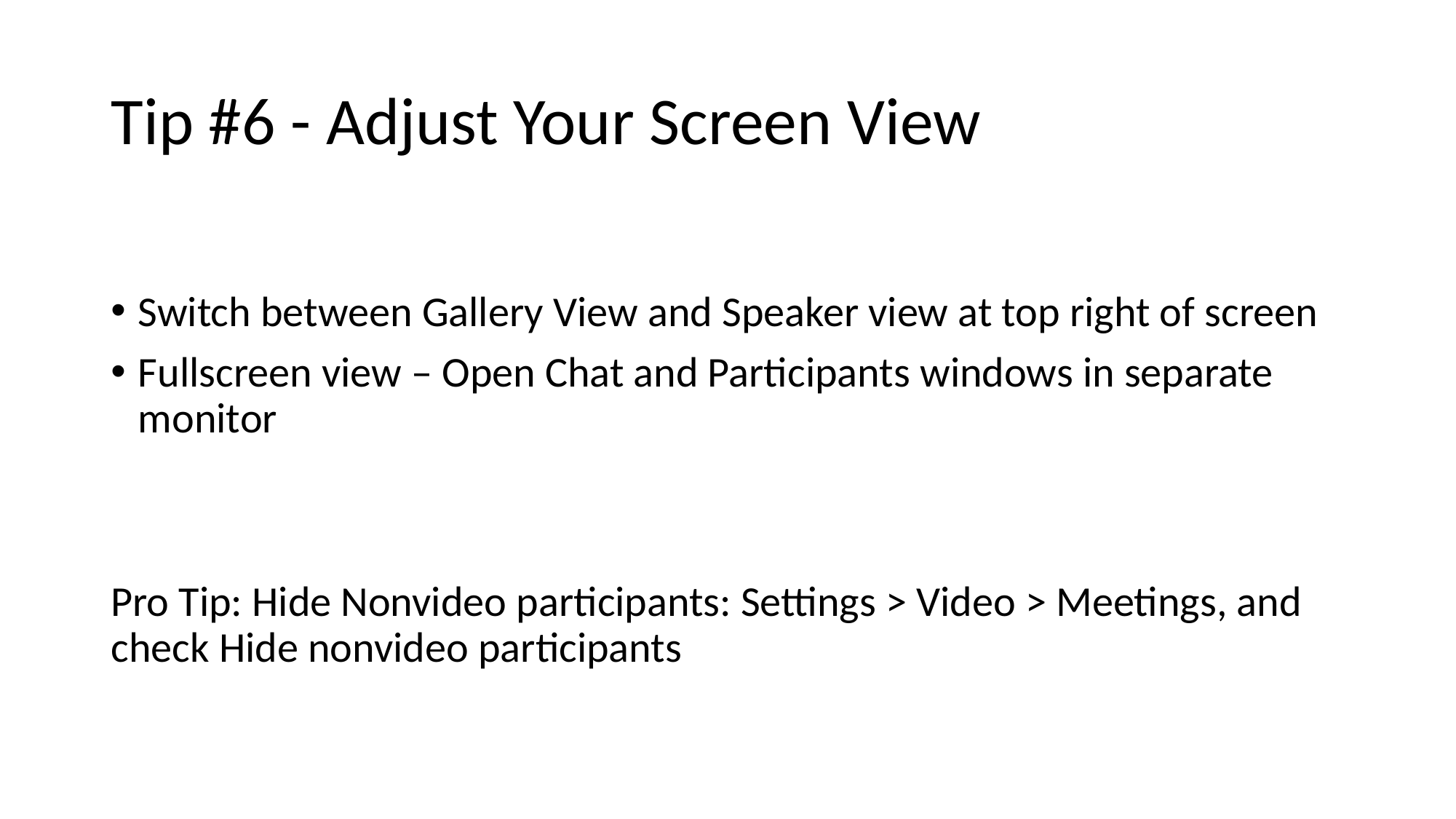

# Tip #6 - Adjust Your Screen View

Switch between Gallery View and Speaker view at top right of screen
Fullscreen view – Open Chat and Participants windows in separate monitor

Pro Tip: Hide Nonvideo participants: Settings > Video > Meetings, and check Hide nonvideo participants